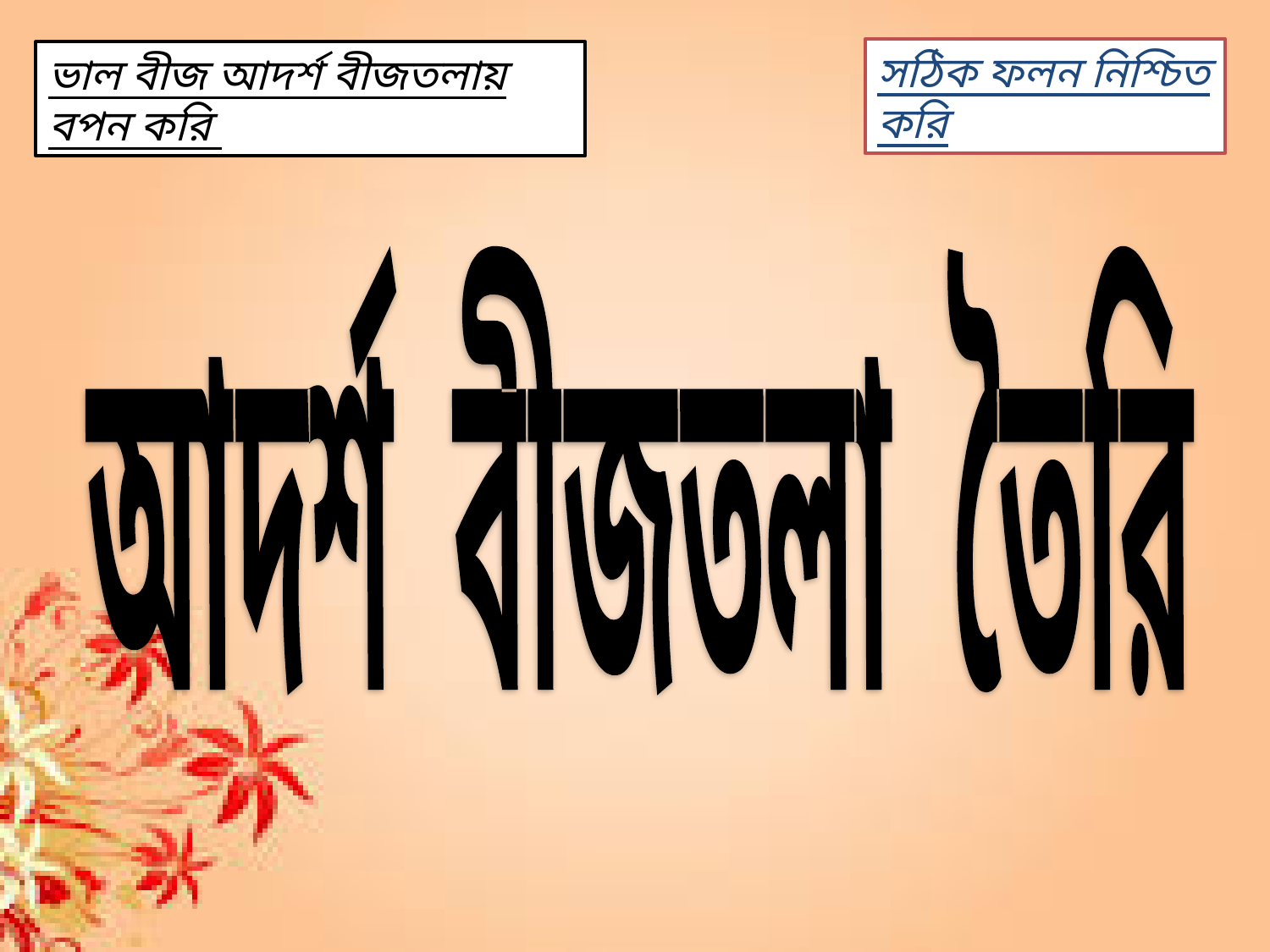

সঠিক ফলন নিশ্চিত করি
ভাল বীজ আদর্শ বীজতলায় বপন করি
আদর্শ  বীজতলা  তৈরি